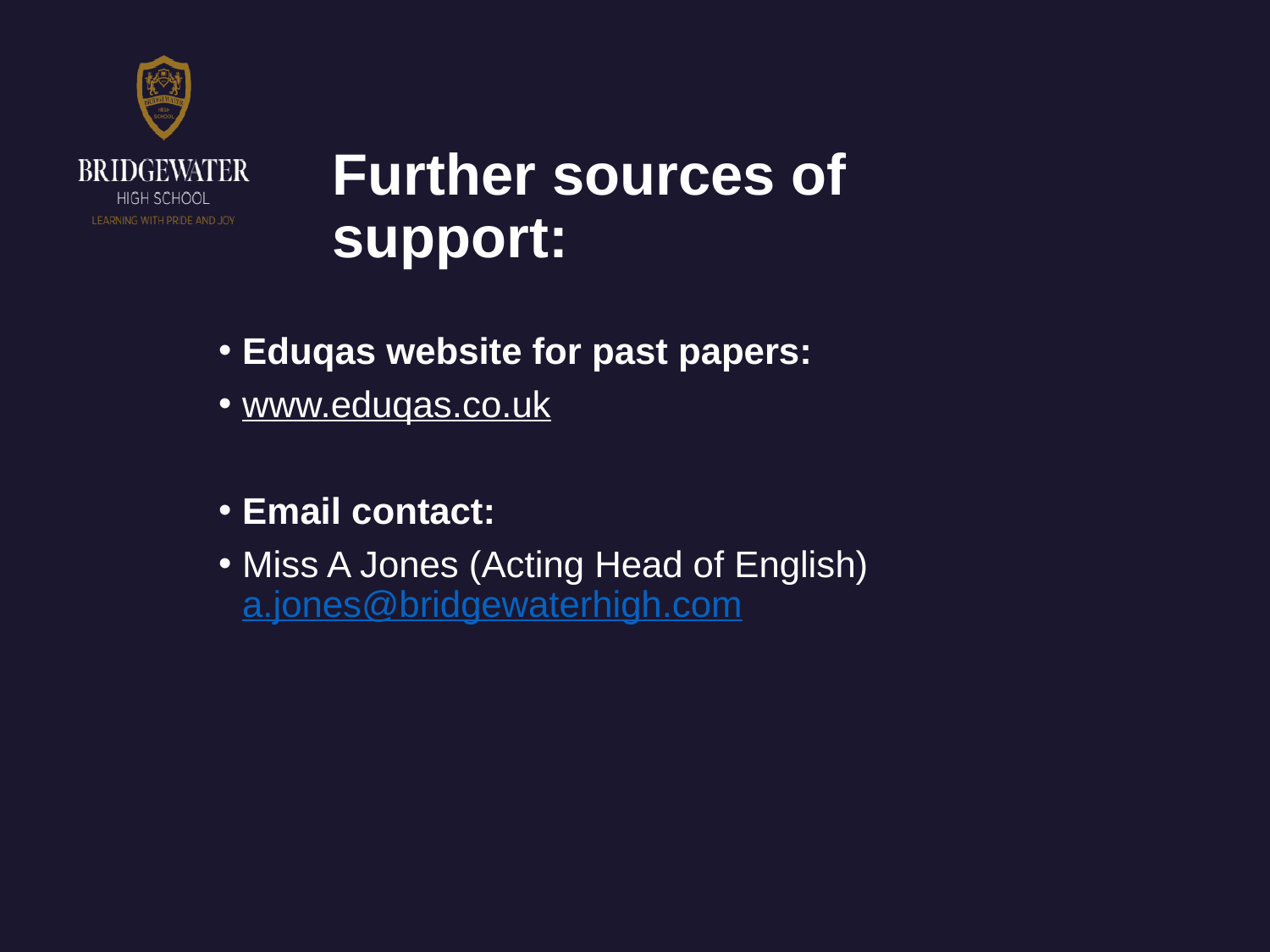

# Further sources of support:
Eduqas website for past papers:
www.eduqas.co.uk

Email contact:
Miss A Jones (Acting Head of English) a.jones@bridgewaterhigh.com